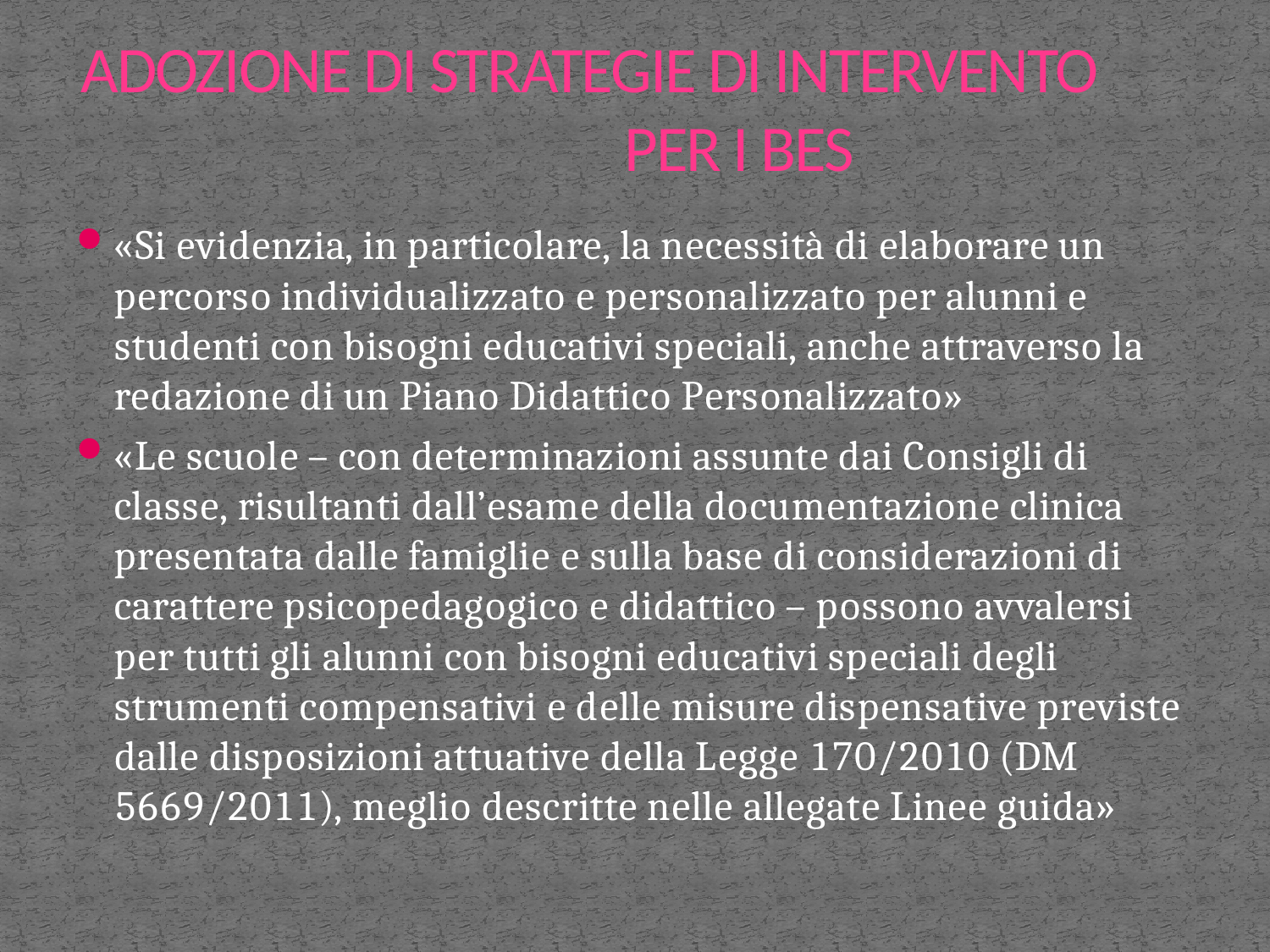

# ADOZIONE DI STRATEGIE DI INTERVENTO                        PER I BES
«Si evidenzia, in particolare, la necessità di elaborare un percorso individualizzato e personalizzato per alunni e studenti con bisogni educativi speciali, anche attraverso la redazione di un Piano Didattico Personalizzato»
«Le scuole – con determinazioni assunte dai Consigli di classe, risultanti dall’esame della documentazione clinica presentata dalle famiglie e sulla base di considerazioni di carattere psicopedagogico e didattico – possono avvalersi per tutti gli alunni con bisogni educativi speciali degli strumenti compensativi e delle misure dispensative previste dalle disposizioni attuative della Legge 170/2010 (DM 5669/2011), meglio descritte nelle allegate Linee guida»